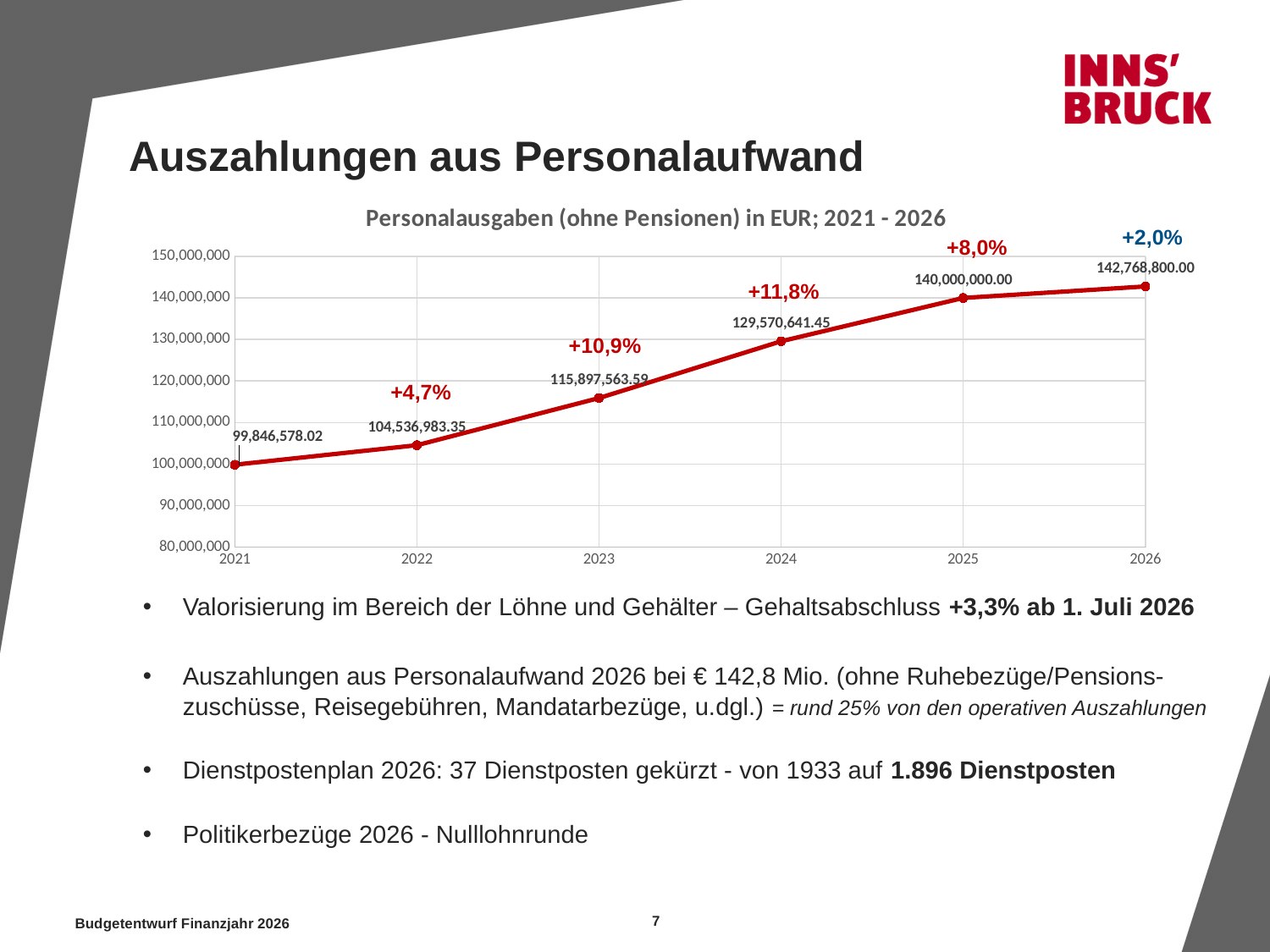

# Auszahlungen aus Personalaufwand

### Chart: Personalausgaben (ohne Pensionen) in EUR; 2021 - 2026

| Category | Personal |
|---|---|
+2,0%
+8,0%
+11,8%
+10,9%
+4,7%
Valorisierung im Bereich der Löhne und Gehälter – Gehaltsabschluss +3,3% ab 1. Juli 2026

Auszahlungen aus Personalaufwand 2026 bei € 142,8 Mio. (ohne Ruhebezüge/Pensions-zuschüsse, Reisegebühren, Mandatarbezüge, u.dgl.) = rund 25% von den operativen Auszahlungen
Dienstpostenplan 2026: 37 Dienstposten gekürzt - von 1933 auf 1.896 Dienstposten
Politikerbezüge 2026 - Nulllohnrunde
7
Budgetentwurf Finanzjahr 2026